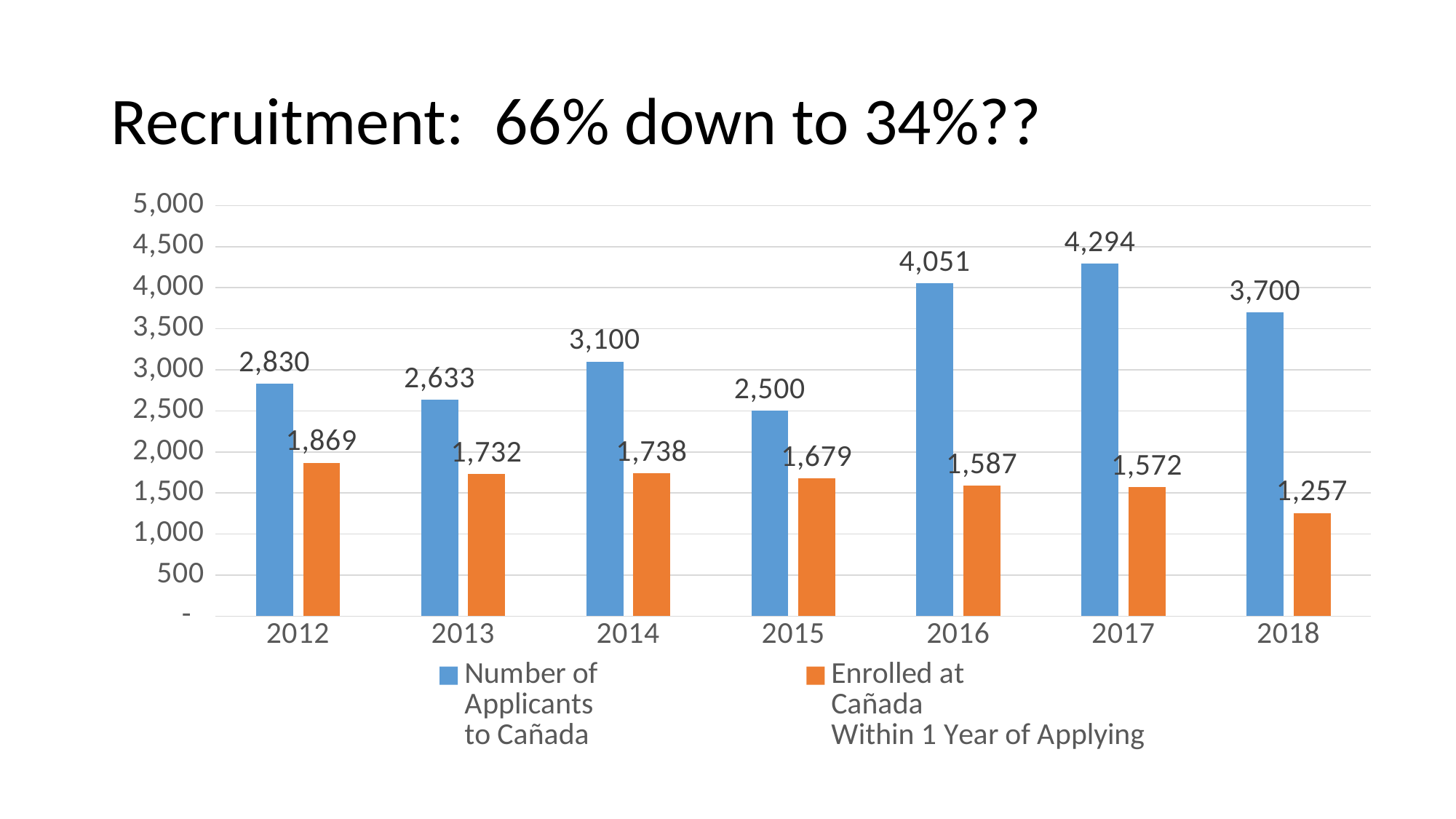

# Recruitment:  66% down to 34%??

### Chart

| Category | Number of
Applicants
to Cañada | Enrolled at
Cañada
Within 1 Year of Applying |
|---|---|---|
| 2012 | 2830.0 | 1869.0 |
| 2013 | 2633.0 | 1732.0 |
| 2014 | 3100.0 | 1738.0 |
| 2015 | 2500.0 | 1679.0 |
| 2016 | 4051.0 | 1587.0 |
| 2017 | 4294.0 | 1572.0 |
| 2018 | 3700.0 | 1257.0 |